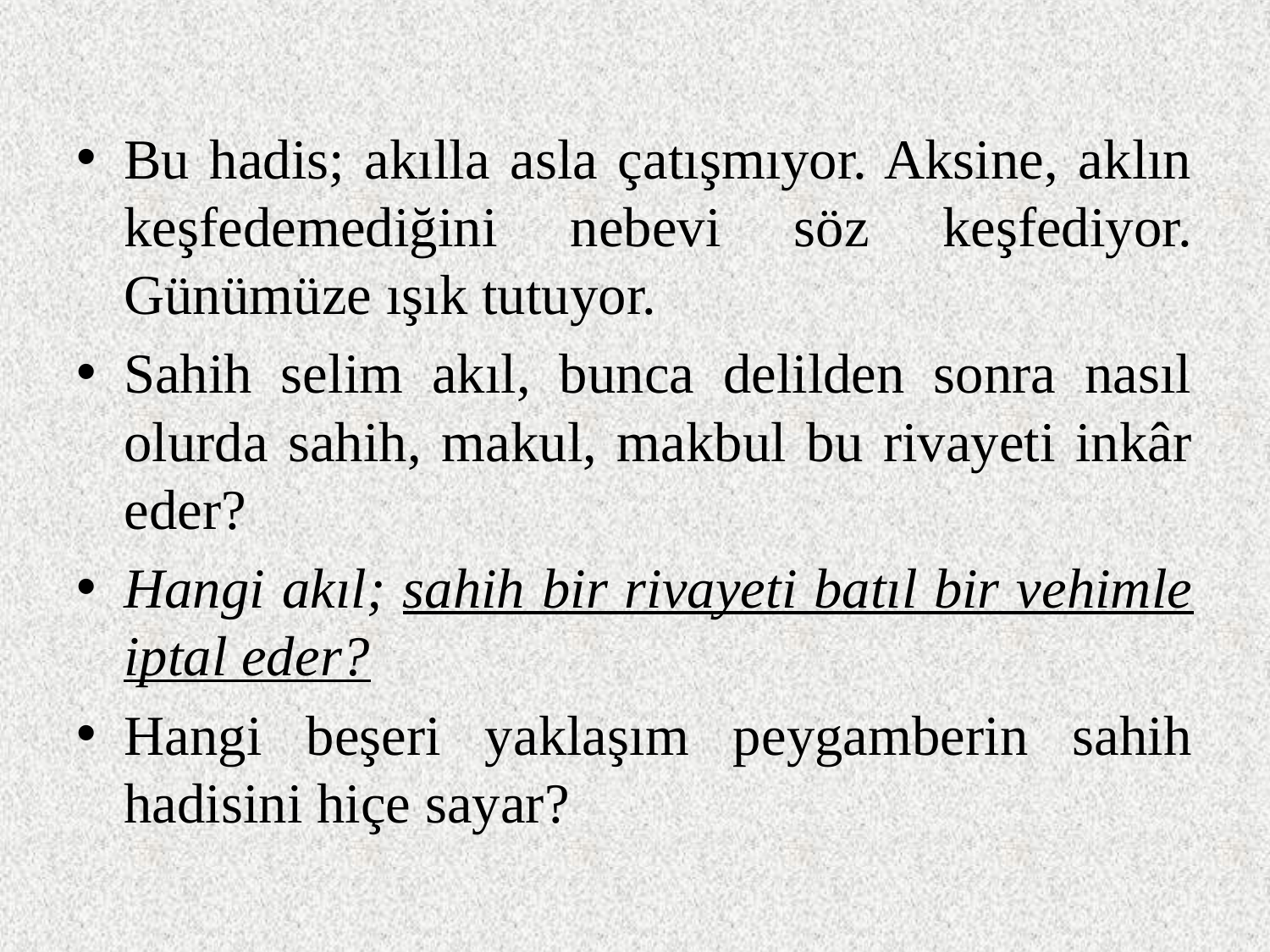

Bu hadis; akılla asla çatışmıyor. Aksine, aklın keşfedemediğini nebevi söz keşfediyor. Günümüze ışık tutuyor.
Sahih selim akıl, bunca delilden sonra nasıl olurda sahih, makul, makbul bu rivayeti inkâr eder?
Hangi akıl; sahih bir rivayeti batıl bir vehimle iptal eder?
Hangi beşeri yaklaşım peygamberin sahih hadisini hiçe sayar?